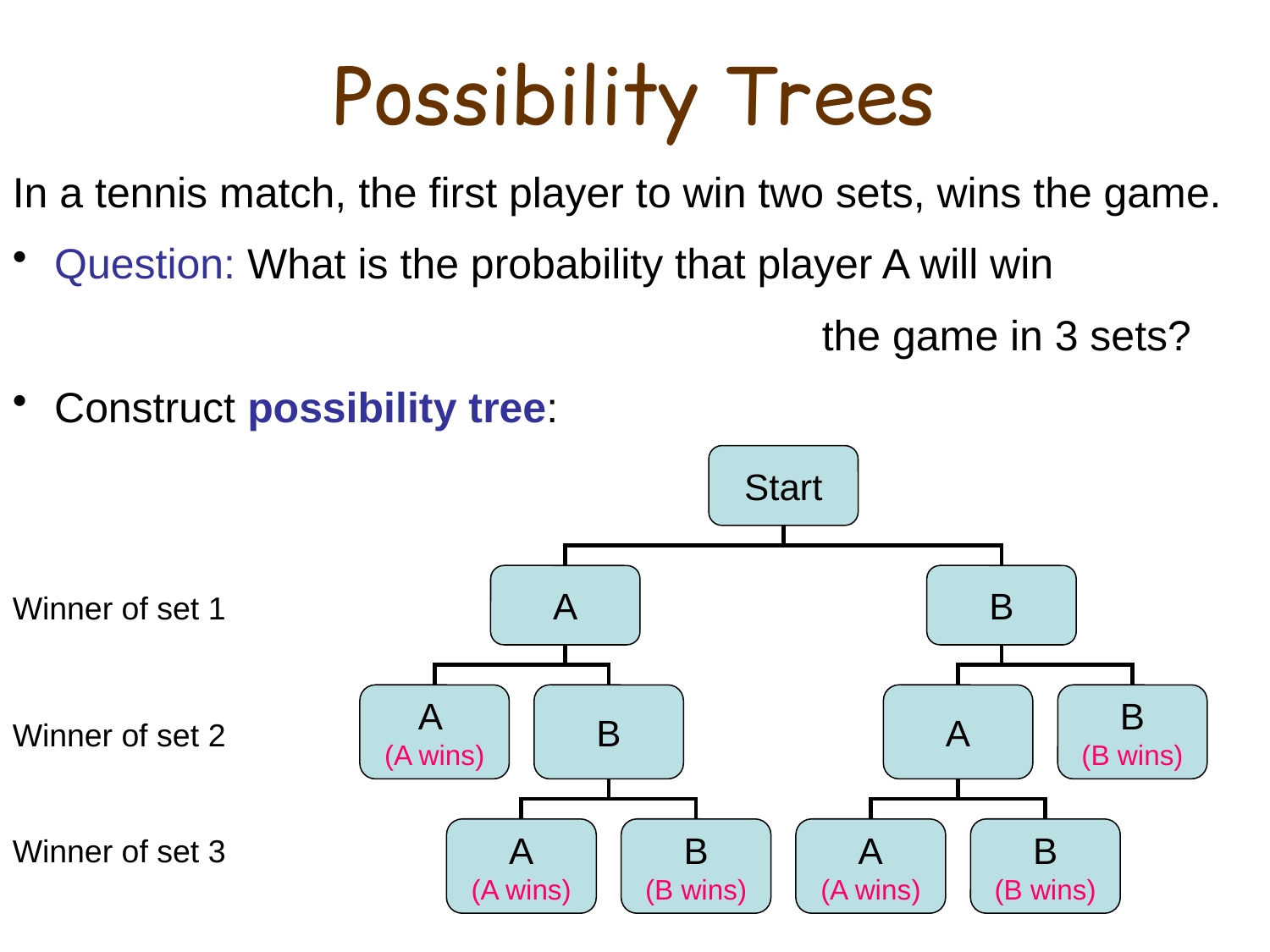

# Possibility Trees
In a tennis match, the first player to win two sets, wins the game.
 Question: What is the probability that player A will win
						    the game in 3 sets?
 Construct possibility tree:
Start
A
B
A
(A wins)
B
A
B
(B wins)
A
(A wins)
B
(B wins)
A
(A wins)
B
(B wins)
Winner of set 1

Winner of set 2
Winner of set 3